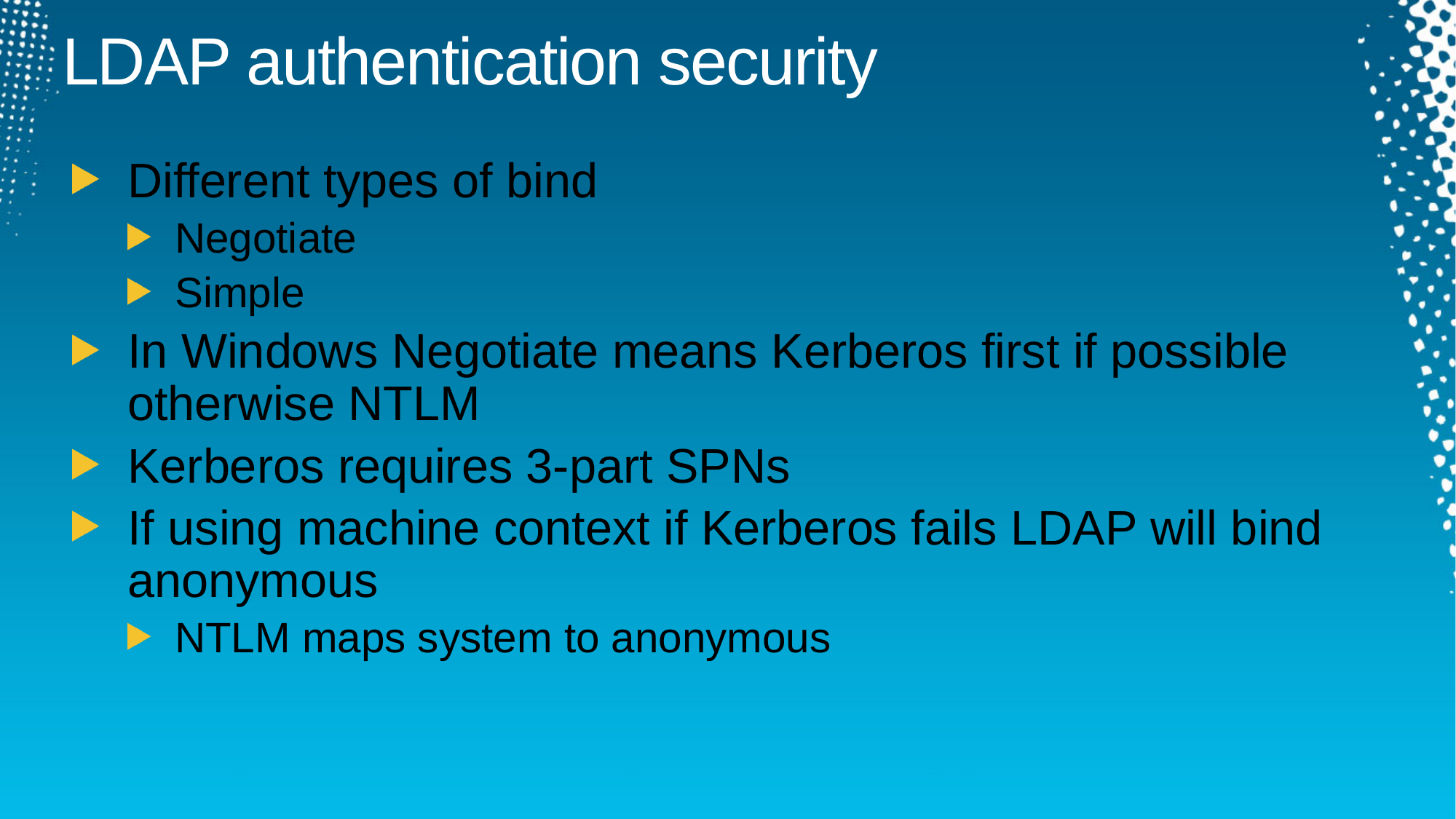

# LDAP authentication security
Different types of bind
Negotiate
Simple
In Windows Negotiate means Kerberos first if possible otherwise NTLM
Kerberos requires 3-part SPNs
If using machine context if Kerberos fails LDAP will bind anonymous
NTLM maps system to anonymous